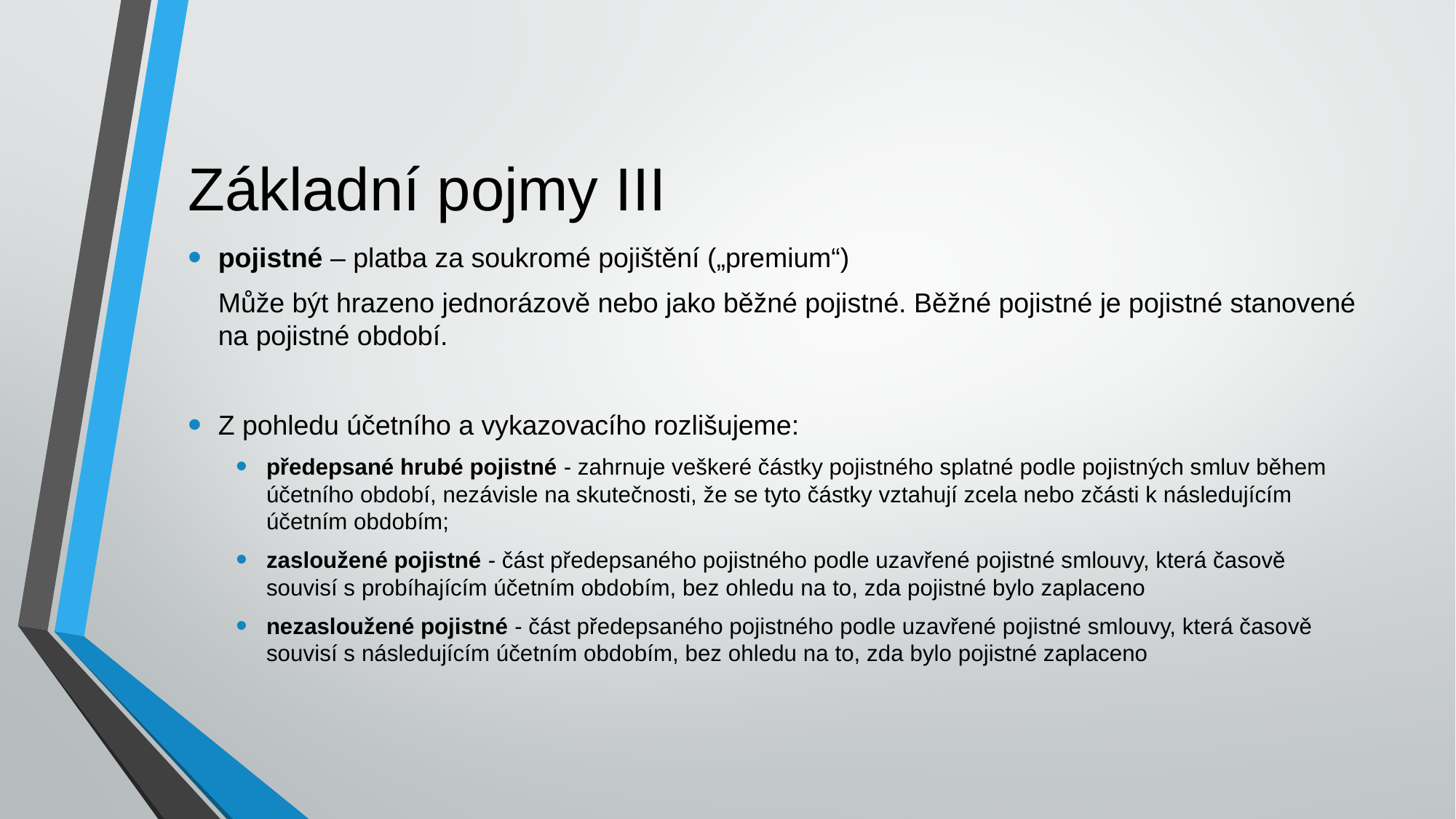

# Základní pojmy III
pojistné – platba za soukromé pojištění („premium“)
	Může být hrazeno jednorázově nebo jako běžné pojistné. Běžné pojistné je pojistné stanovené na pojistné období.

Z pohledu účetního a vykazovacího rozlišujeme:
předepsané hrubé pojistné - zahrnuje veškeré částky pojistného splatné podle pojistných smluv během účetního období, nezávisle na skutečnosti, že se tyto částky vztahují zcela nebo zčásti k následujícím účetním obdobím;
zasloužené pojistné - část předepsaného pojistného podle uzavřené pojistné smlouvy, která časově souvisí s probíhajícím účetním obdobím, bez ohledu na to, zda pojistné bylo zaplaceno
nezasloužené pojistné - část předepsaného pojistného podle uzavřené pojistné smlouvy, která časově souvisí s následujícím účetním obdobím, bez ohledu na to, zda bylo pojistné zaplaceno